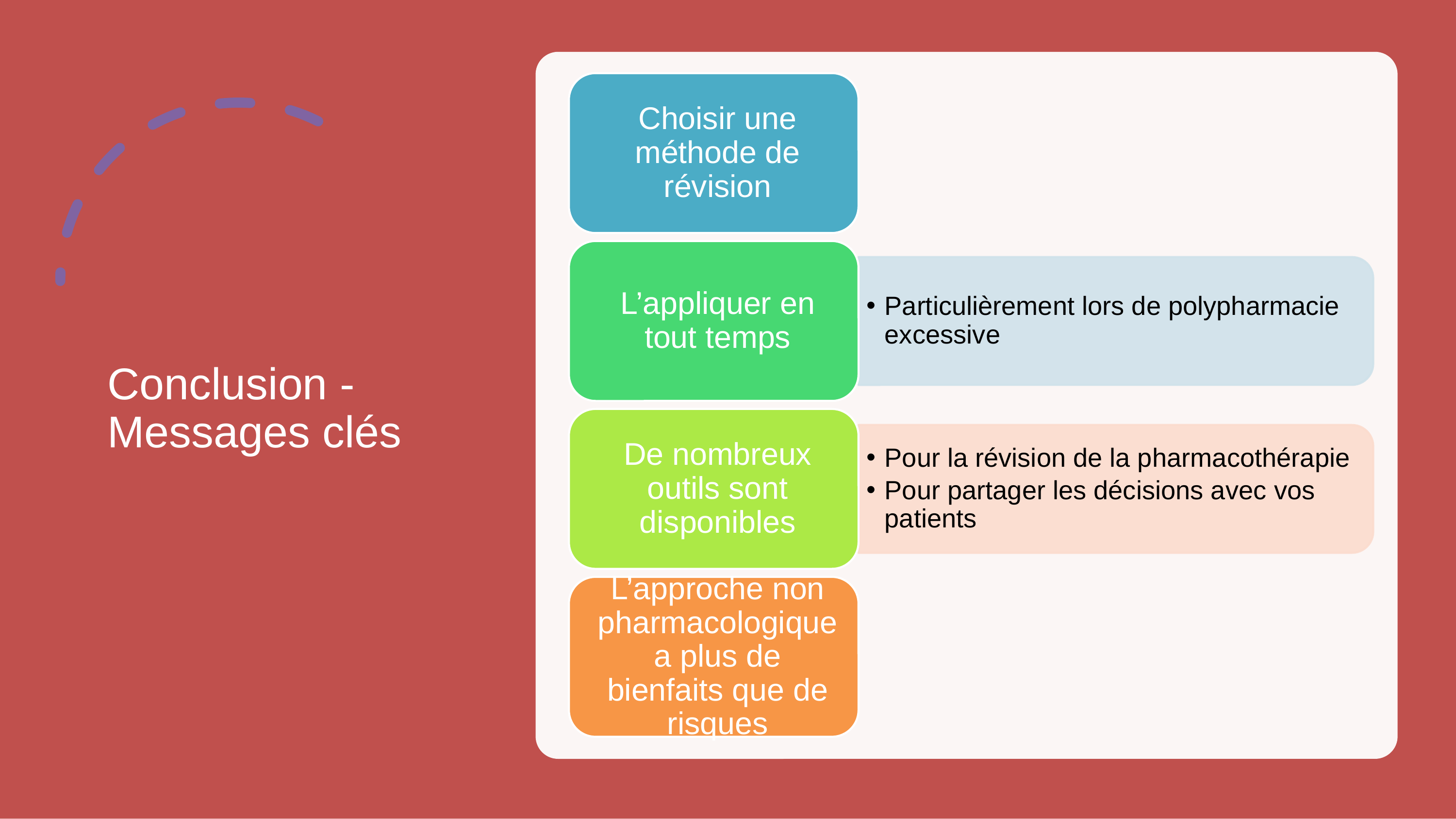

Choisir une méthode de révision
Particulièrement lors de polypharmacie excessive
L’appliquer en tout temps
Pour la révision de la pharmacothérapie
Pour partager les décisions avec vos patients
De nombreux outils sont disponibles
L’approche non pharmacologique a plus de bienfaits que de risques
# Conclusion - Messages clés